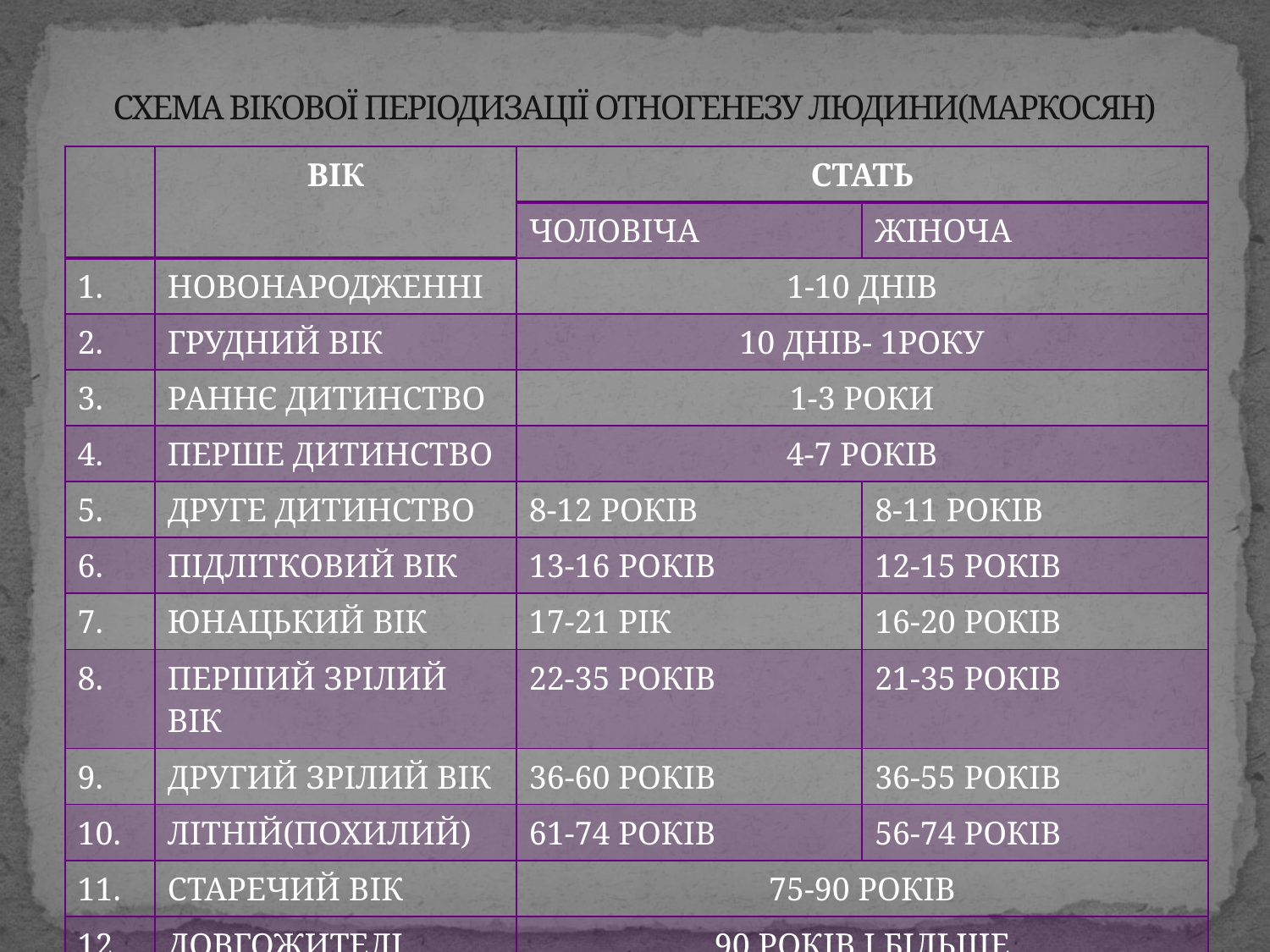

# СХЕМА ВІКОВОЇ ПЕРІОДИЗАЦІЇ ОТНОГЕНЕЗУ ЛЮДИНИ(МАРКОСЯН)
|  | ВІК | СТАТЬ |  |
| --- | --- | --- | --- |
|  |  | ЧОЛОВІЧА | ЖІНОЧА |
| 1. | НОВОНАРОДЖЕННІ | 1-10 ДНІВ |  |
| 2. | ГРУДНИЙ ВІК | 10 ДНІВ- 1РОКУ |  |
| 3. | РАННЄ ДИТИНСТВО | 1-3 РОКИ |  |
| 4. | ПЕРШЕ ДИТИНСТВО | 4-7 РОКІВ |  |
| 5. | ДРУГЕ ДИТИНСТВО | 8-12 РОКІВ | 8-11 РОКІВ |
| 6. | ПІДЛІТКОВИЙ ВІК | 13-16 РОКІВ | 12-15 РОКІВ |
| 7. | ЮНАЦЬКИЙ ВІК | 17-21 РІК | 16-20 РОКІВ |
| 8. | ПЕРШИЙ ЗРІЛИЙ ВІК | 22-35 РОКІВ | 21-35 РОКІВ |
| 9. | ДРУГИЙ ЗРІЛИЙ ВІК | 36-60 РОКІВ | 36-55 РОКІВ |
| 10. | ЛІТНІЙ(ПОХИЛИЙ) | 61-74 РОКІВ | 56-74 РОКІВ |
| 11. | СТАРЕЧИЙ ВІК | 75-90 РОКІВ |  |
| 12. | ДОВГОЖИТЕЛІ | 90 РОКІВ І БІЛЬШЕ |  |